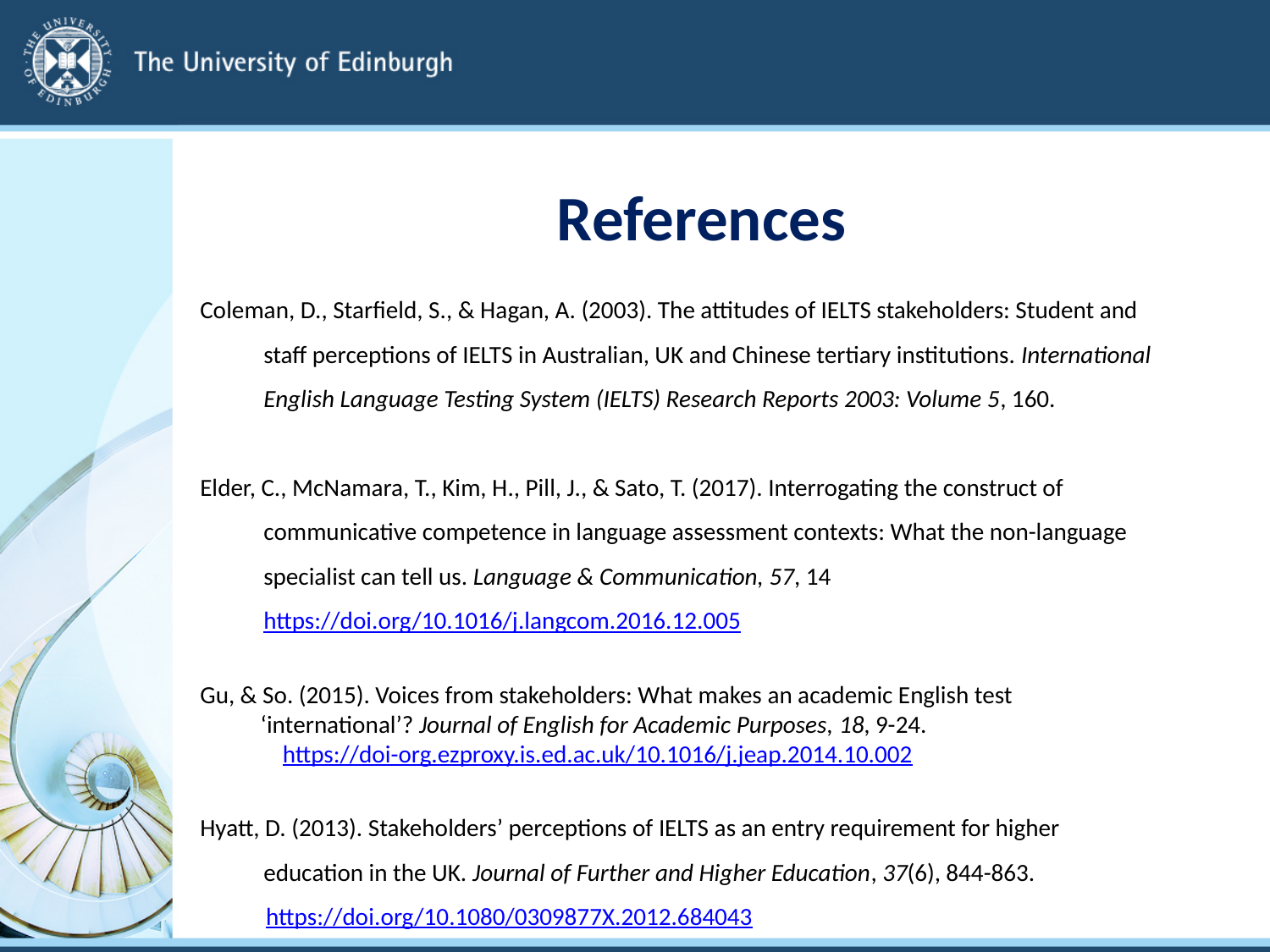

# References
Coleman, D., Starfield, S., & Hagan, A. (2003). The attitudes of IELTS stakeholders: Student and staff perceptions of IELTS in Australian, UK and Chinese tertiary institutions. International English Language Testing System (IELTS) Research Reports 2003: Volume 5, 160.

Elder, C., McNamara, T., Kim, H., Pill, J., & Sato, T. (2017). Interrogating the construct of communicative competence in language assessment contexts: What the non-language specialist can tell us. Language & Communication, 57, 14 https://doi.org/10.1016/j.langcom.2016.12.005

Gu, & So. (2015). Voices from stakeholders: What makes an academic English test
           ‘international’? Journal of English for Academic Purposes, 18, 9-24.
               https://doi-org.ezproxy.is.ed.ac.uk/10.1016/j.jeap.2014.10.002

Hyatt, D. (2013). Stakeholders’ perceptions of IELTS as an entry requirement for higher  education in the UK. Journal of Further and Higher Education, 37(6), 844-863.
            https://doi.org/10.1080/0309877X.2012.684043